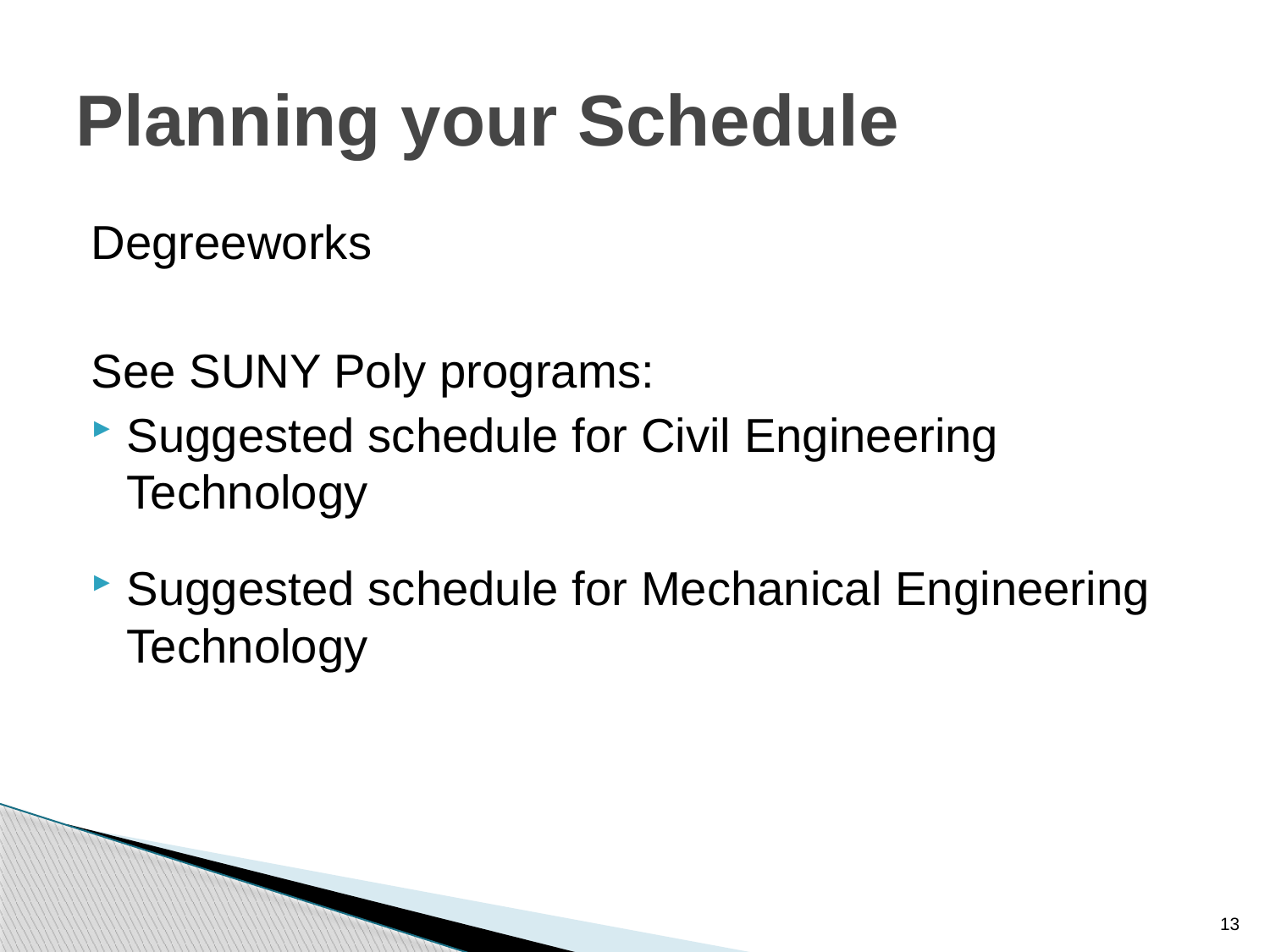

# Planning your Schedule
Degreeworks

See SUNY Poly programs:
Suggested schedule for Civil Engineering Technology

Suggested schedule for Mechanical Engineering Technology

13